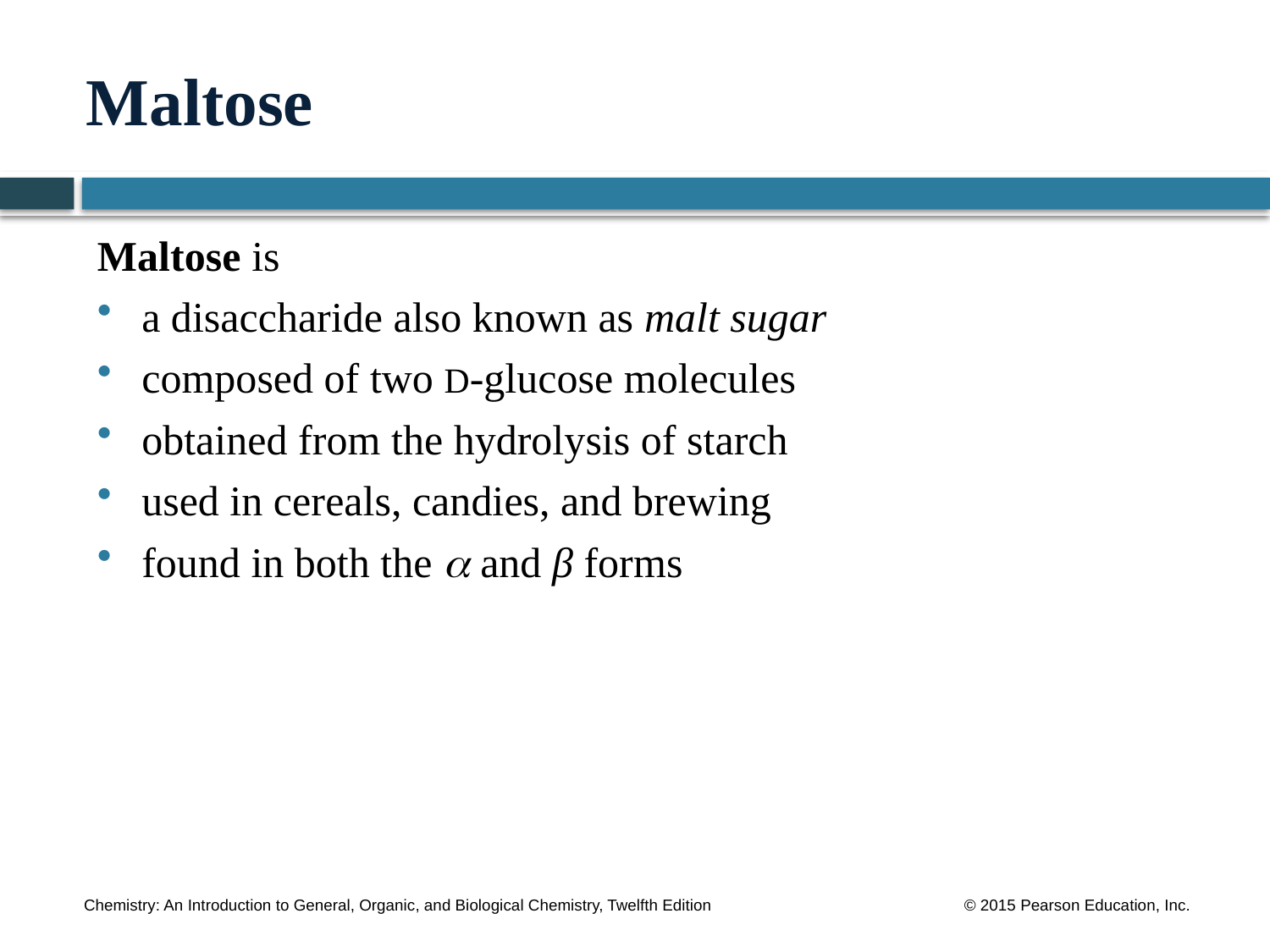

# Maltose
Maltose is
a disaccharide also known as malt sugar
composed of two D-glucose molecules
obtained from the hydrolysis of starch
used in cereals, candies, and brewing
found in both the α and β forms